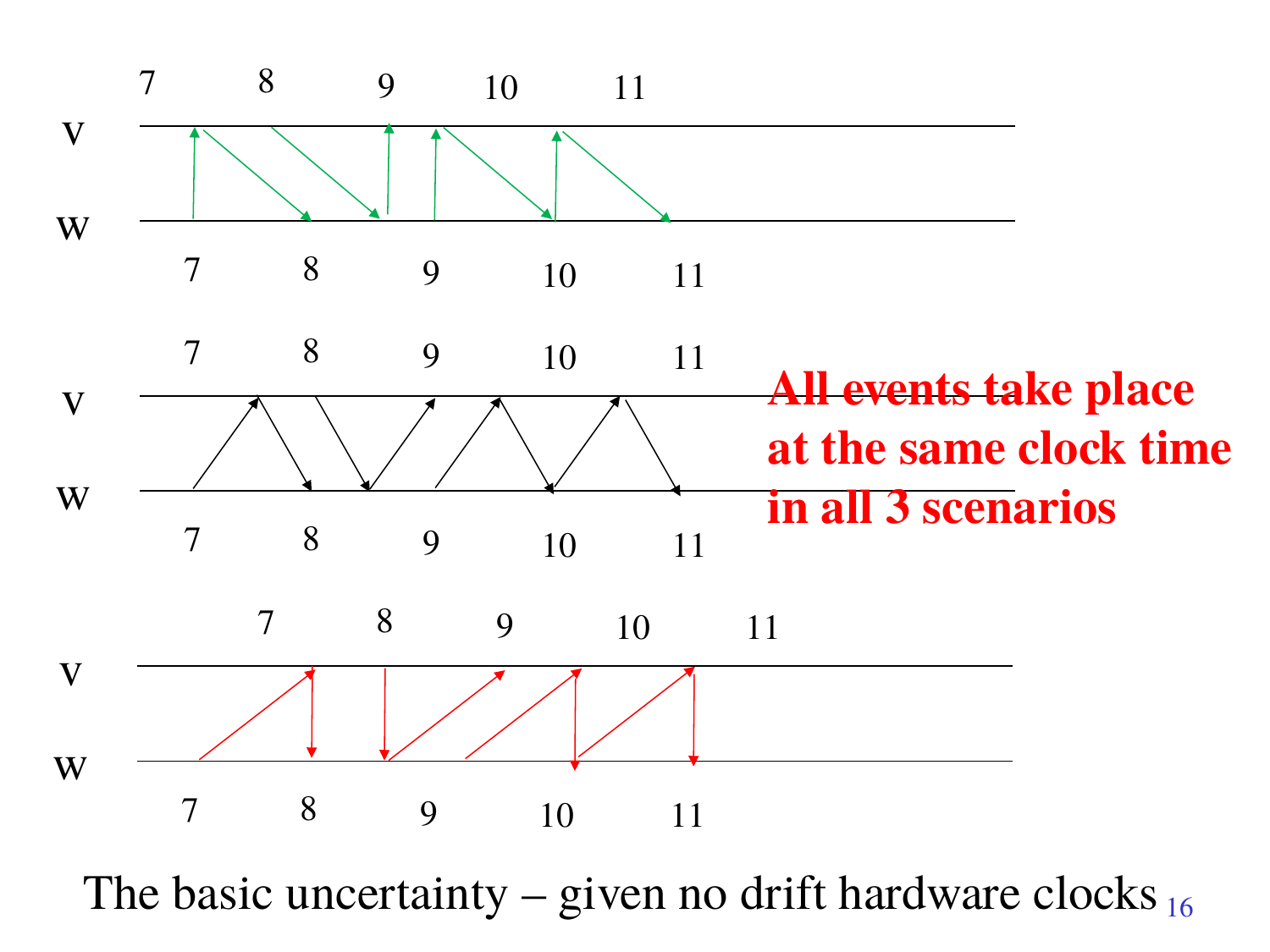

8
7
9
10
11
v
w
8
7
9
10
11
8
7
9
10
11
v
w
8
7
9
10
11
All events take place
at the same clock time
in all 3 scenarios
8
7
9
10
11
v
w
8
7
9
10
11
The basic uncertainty – given no drift hardware clocks
16